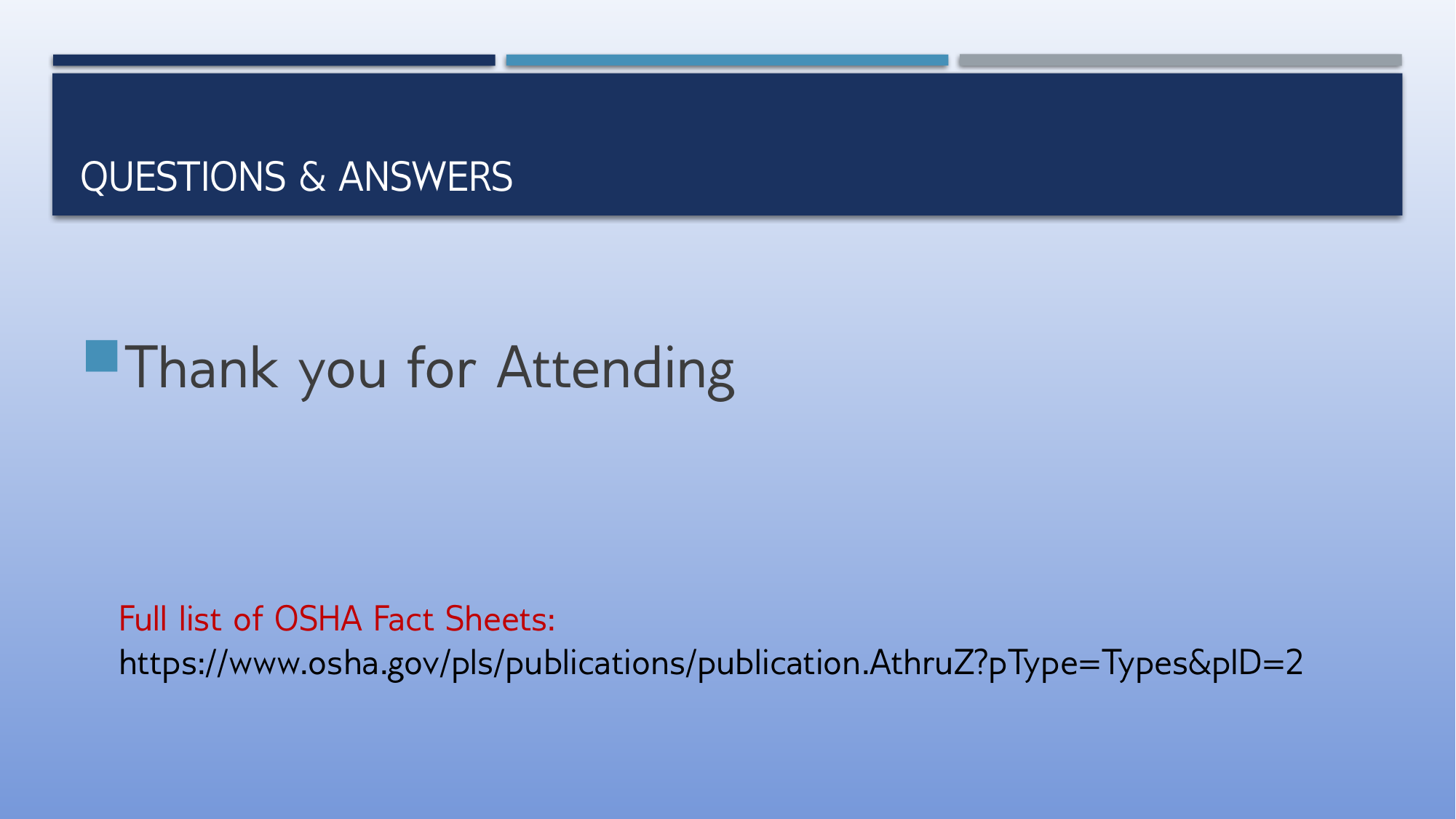

# Questions & Answers
Thank you for Attending
Full list of OSHA Fact Sheets:  https://www.osha.gov/pls/publications/publication.AthruZ?pType=Types&pID=2